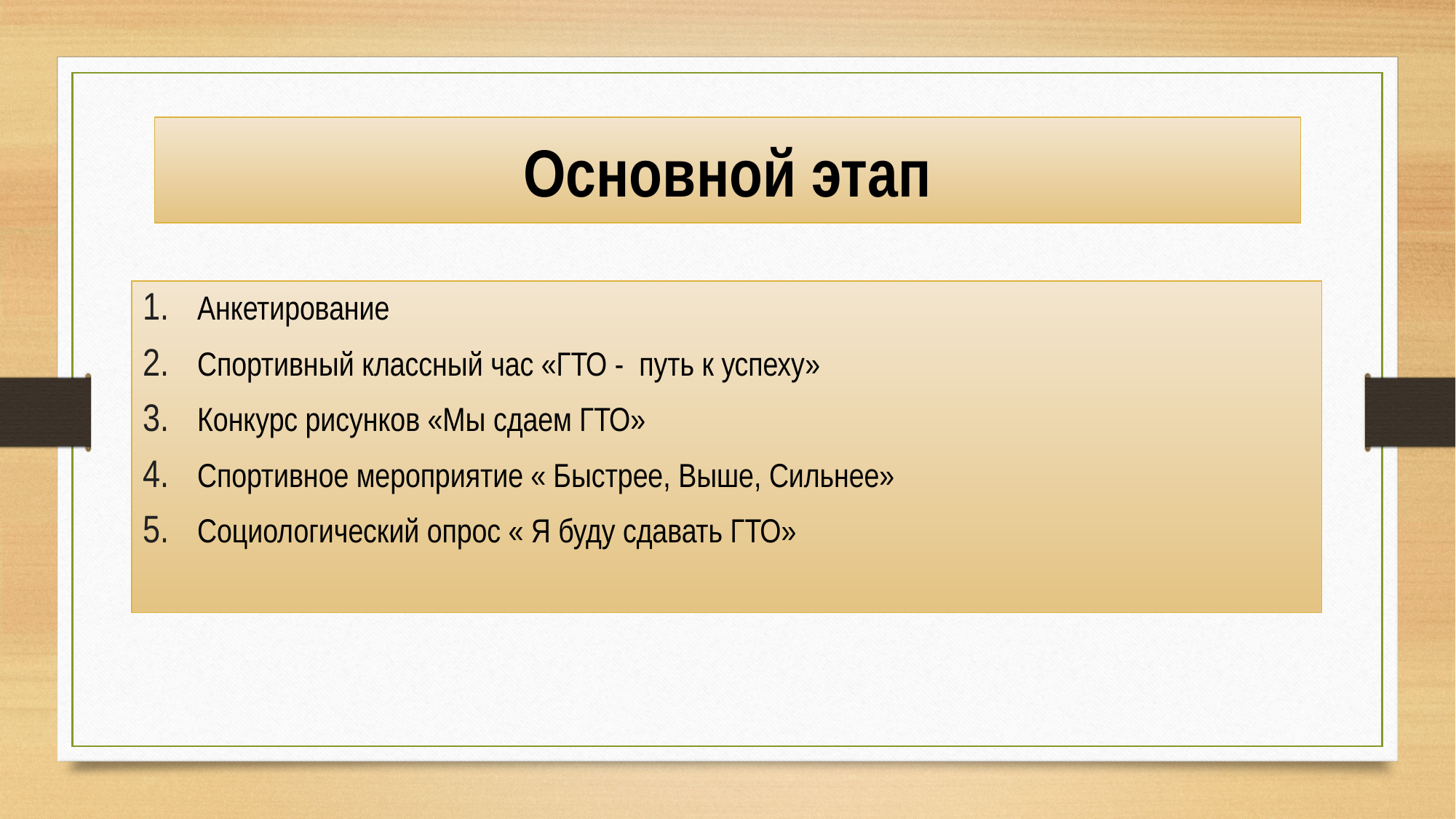

# Основной этап
Анкетирование
Спортивный классный час «ГТО -  путь к успеху»
Конкурс рисунков «Мы сдаем ГТО»
Спортивное мероприятие « Быстрее, Выше, Сильнее»
Социологический опрос « Я буду сдавать ГТО»